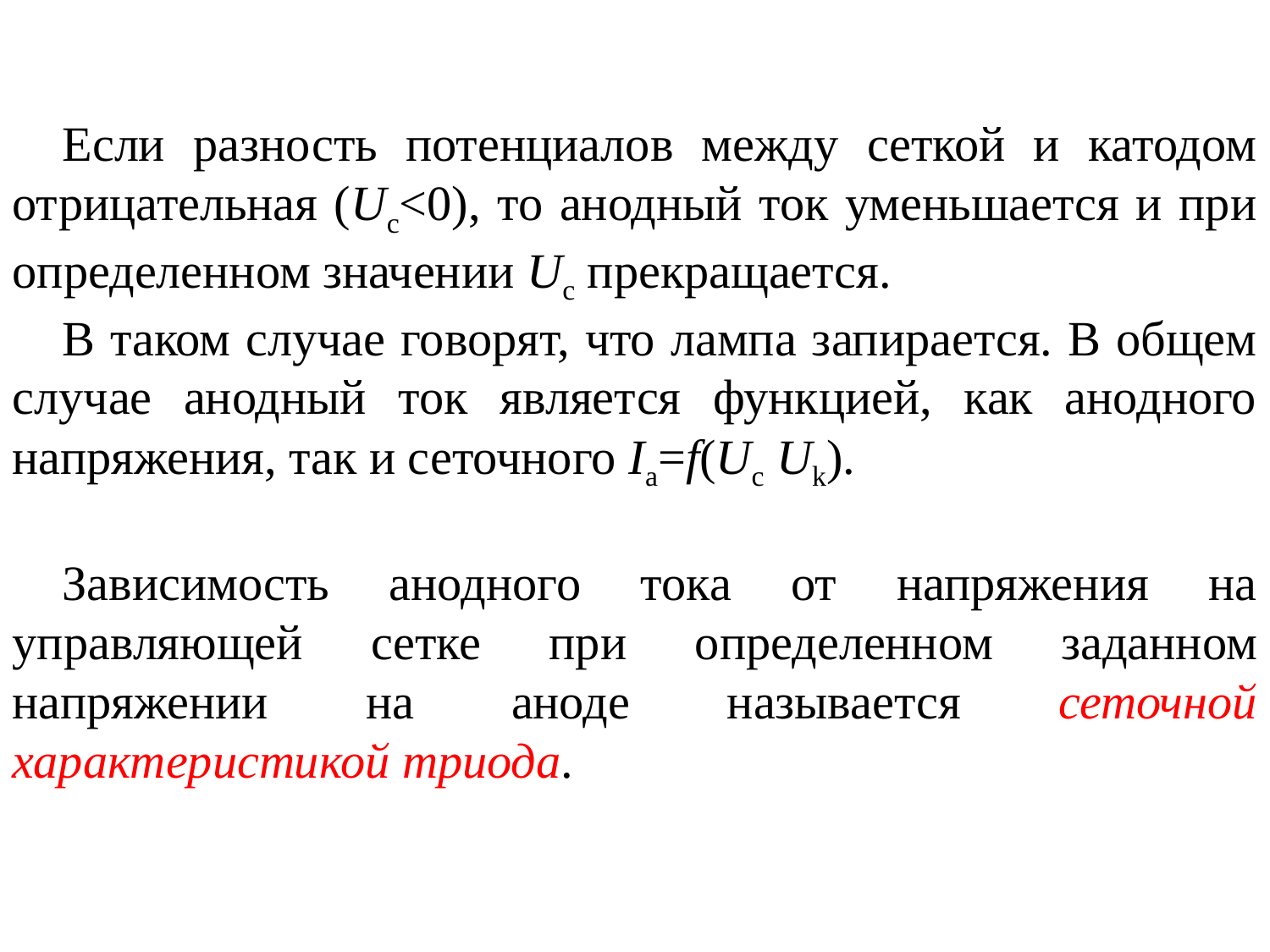

Если разность потенциалов между сеткой и катодом отрицательная (Uc<0), то анодный ток уменьшается и при определенном значении Uc прекращается.
В таком случае говорят, что лампа запирается. В общем случае анодный ток является функцией, как анодного напряжения, так и сеточного Ia=f(Uc Uk).

Зависимость анодного тока от напряжения на управляющей сетке при определенном заданном напряжении на аноде называется сеточной характеристикой триода.